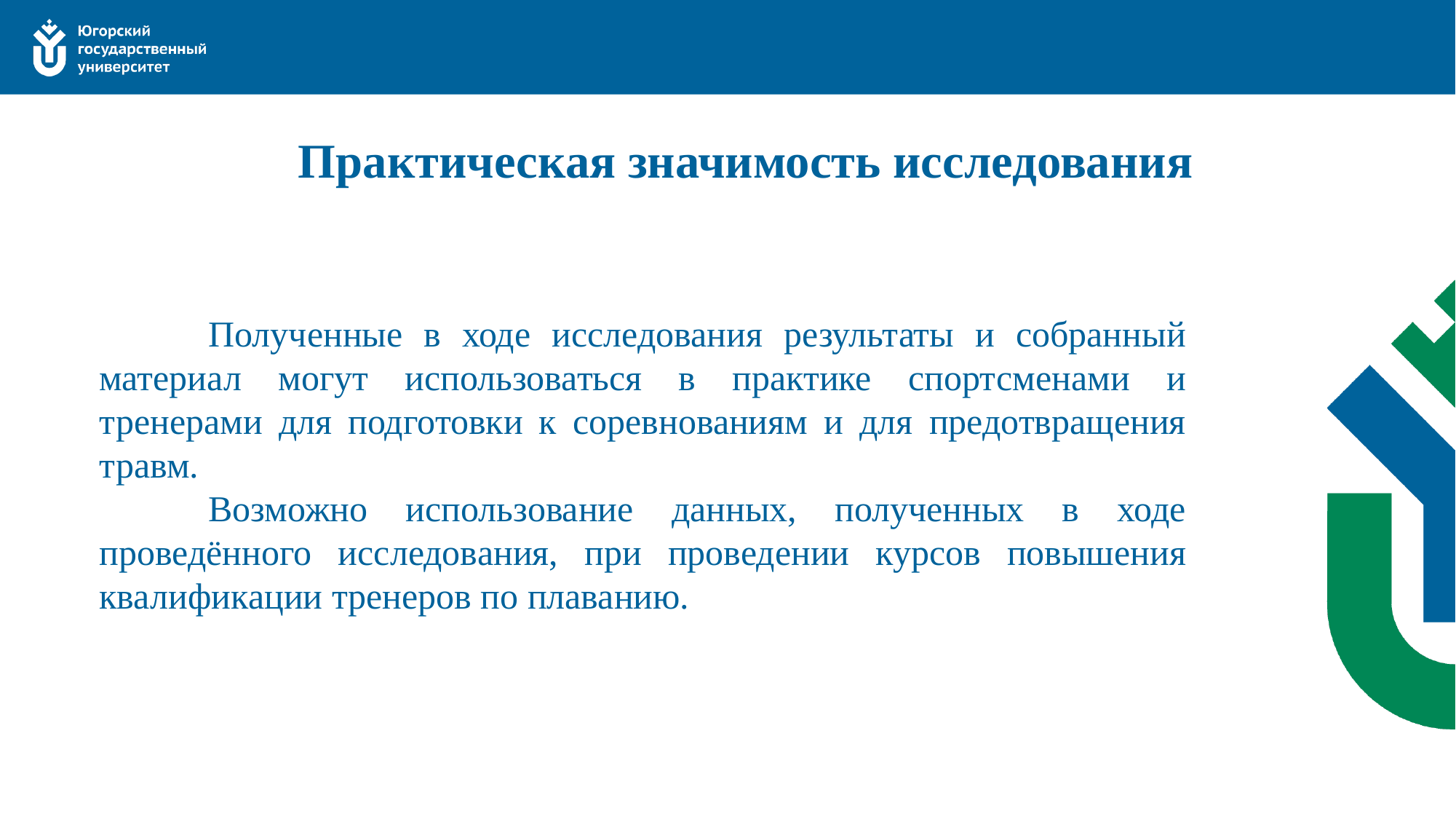

# Практическая значимость исследования
	Полученные в ходе исследования результаты и собранный материал могут использоваться в практике спортсменами и тренерами для подготовки к соревнованиям и для предотвращения травм.
	Возможно использование данных, полученных в ходе проведённого исследования, при проведении курсов повышения квалификации тренеров по плаванию.